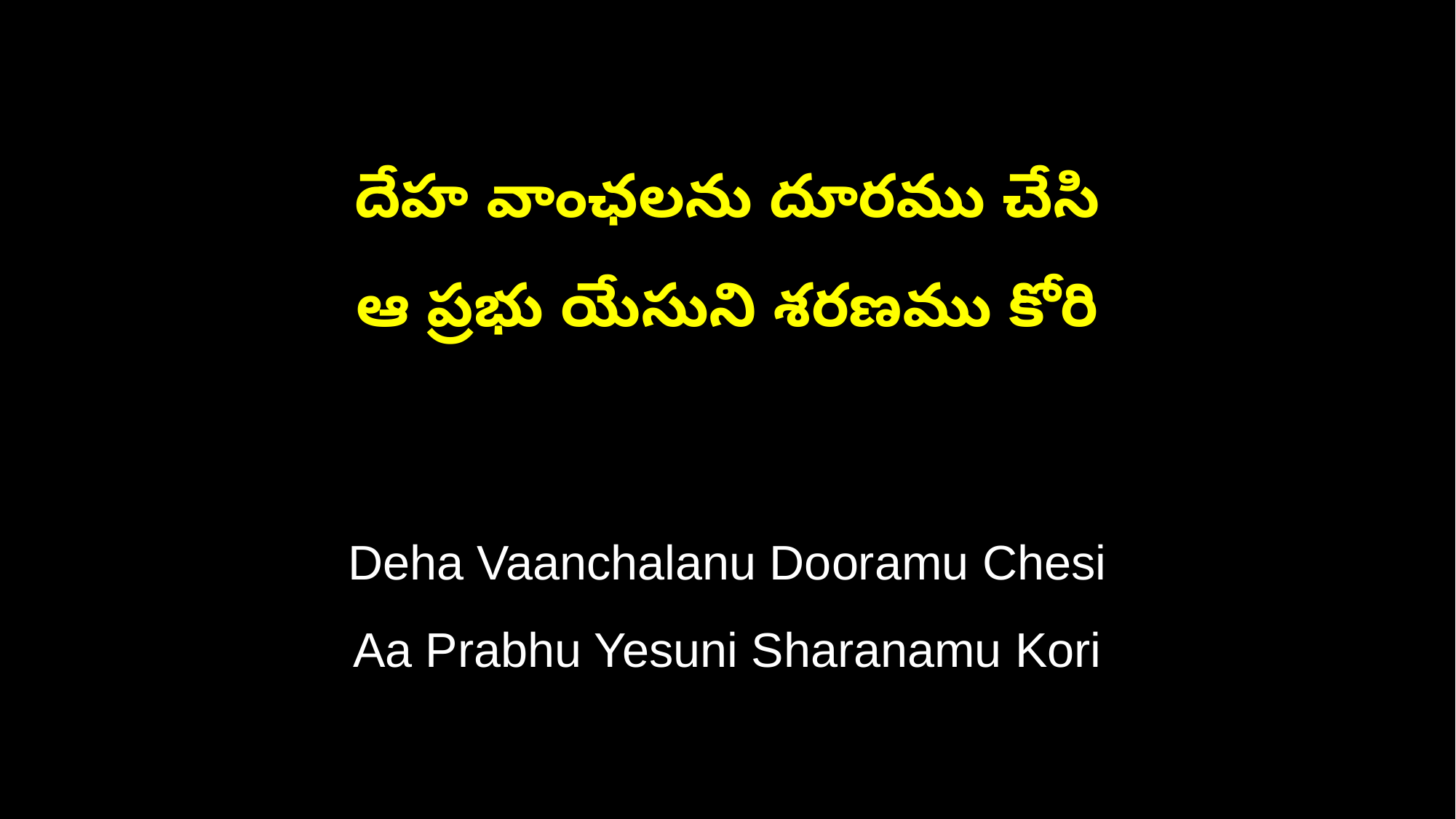

దేహ వాంఛలను దూరము చేసి
ఆ ప్రభు యేసుని శరణము కోరి
Deha Vaanchalanu Dooramu Chesi
Aa Prabhu Yesuni Sharanamu Kori